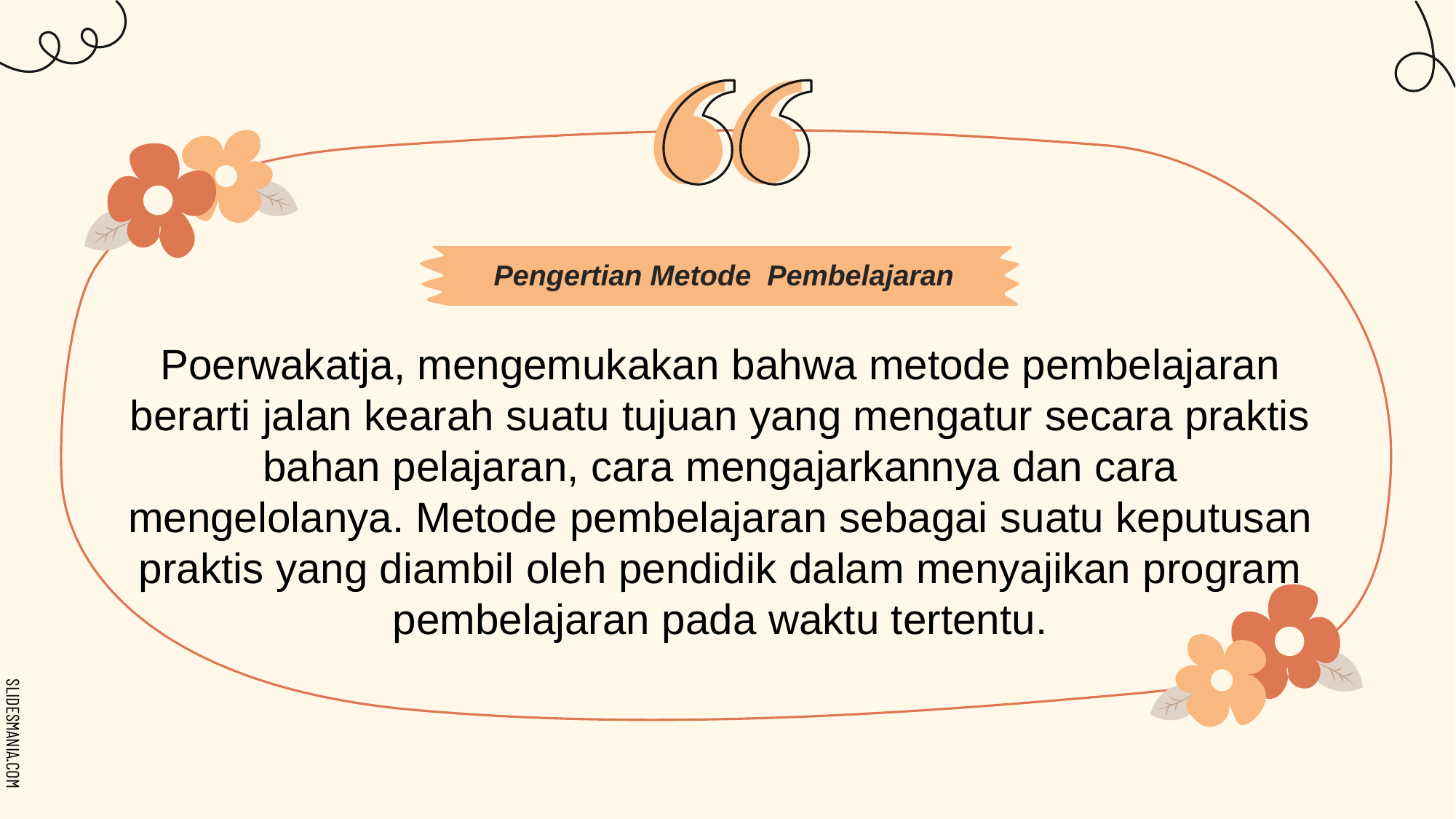

Pengertian Metode  Pembelajaran

# Poerwakatja, mengemukakan bahwa metode pembelajaran berarti jalan kearah suatu tujuan yang mengatur secara praktis bahan pelajaran, cara mengajarkannya dan cara mengelolanya. Metode pembelajaran sebagai suatu keputusan praktis yang diambil oleh pendidik dalam menyajikan program pembelajaran pada waktu tertentu.